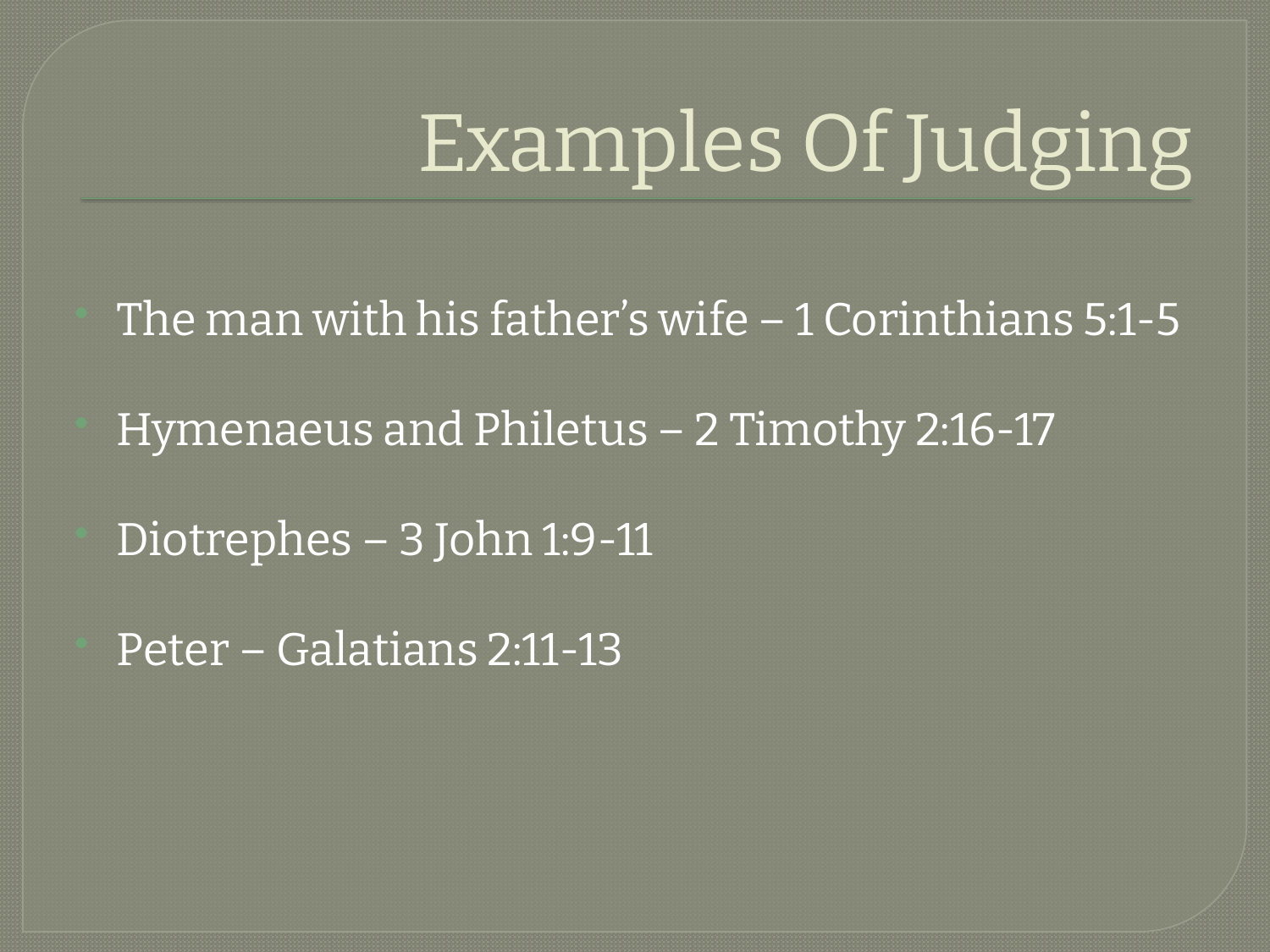

# Examples Of Judging
The man with his father’s wife – 1 Corinthians 5:1-5
Hymenaeus and Philetus – 2 Timothy 2:16-17
Diotrephes – 3 John 1:9-11
Peter – Galatians 2:11-13